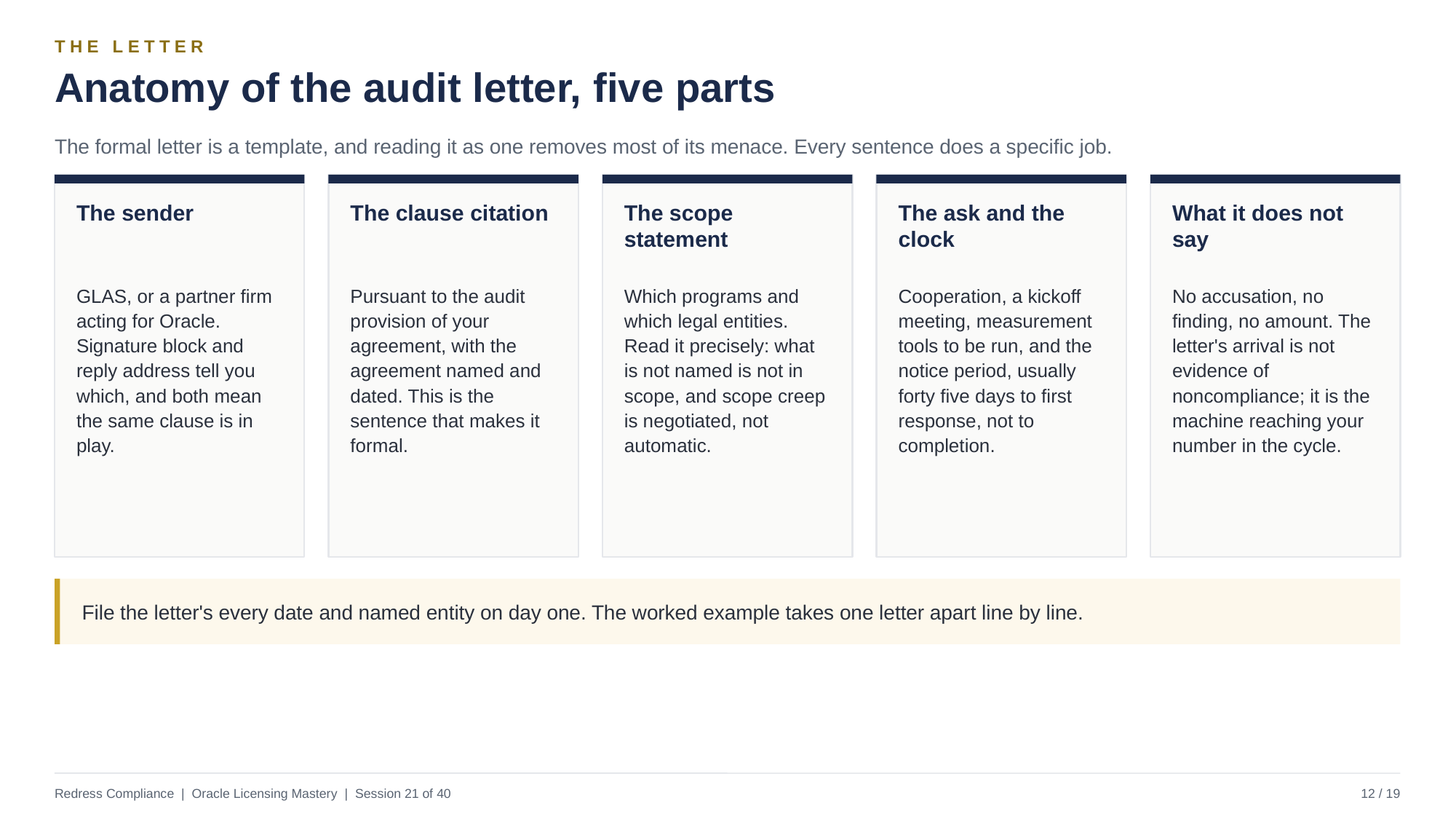

THE LETTER
Anatomy of the audit letter, five parts
The formal letter is a template, and reading it as one removes most of its menace. Every sentence does a specific job.

The sender
The clause citation
The scope statement
The ask and the clock
What it does not say
GLAS, or a partner firm acting for Oracle. Signature block and reply address tell you which, and both mean the same clause is in play.
Pursuant to the audit provision of your agreement, with the agreement named and dated. This is the sentence that makes it formal.
Which programs and which legal entities. Read it precisely: what is not named is not in scope, and scope creep is negotiated, not automatic.
Cooperation, a kickoff meeting, measurement tools to be run, and the notice period, usually forty five days to first response, not to completion.
No accusation, no finding, no amount. The letter's arrival is not evidence of noncompliance; it is the machine reaching your number in the cycle.

File the letter's every date and named entity on day one. The worked example takes one letter apart line by line.

Redress Compliance  |  Oracle Licensing Mastery  |  Session 21 of 40
12 / 19